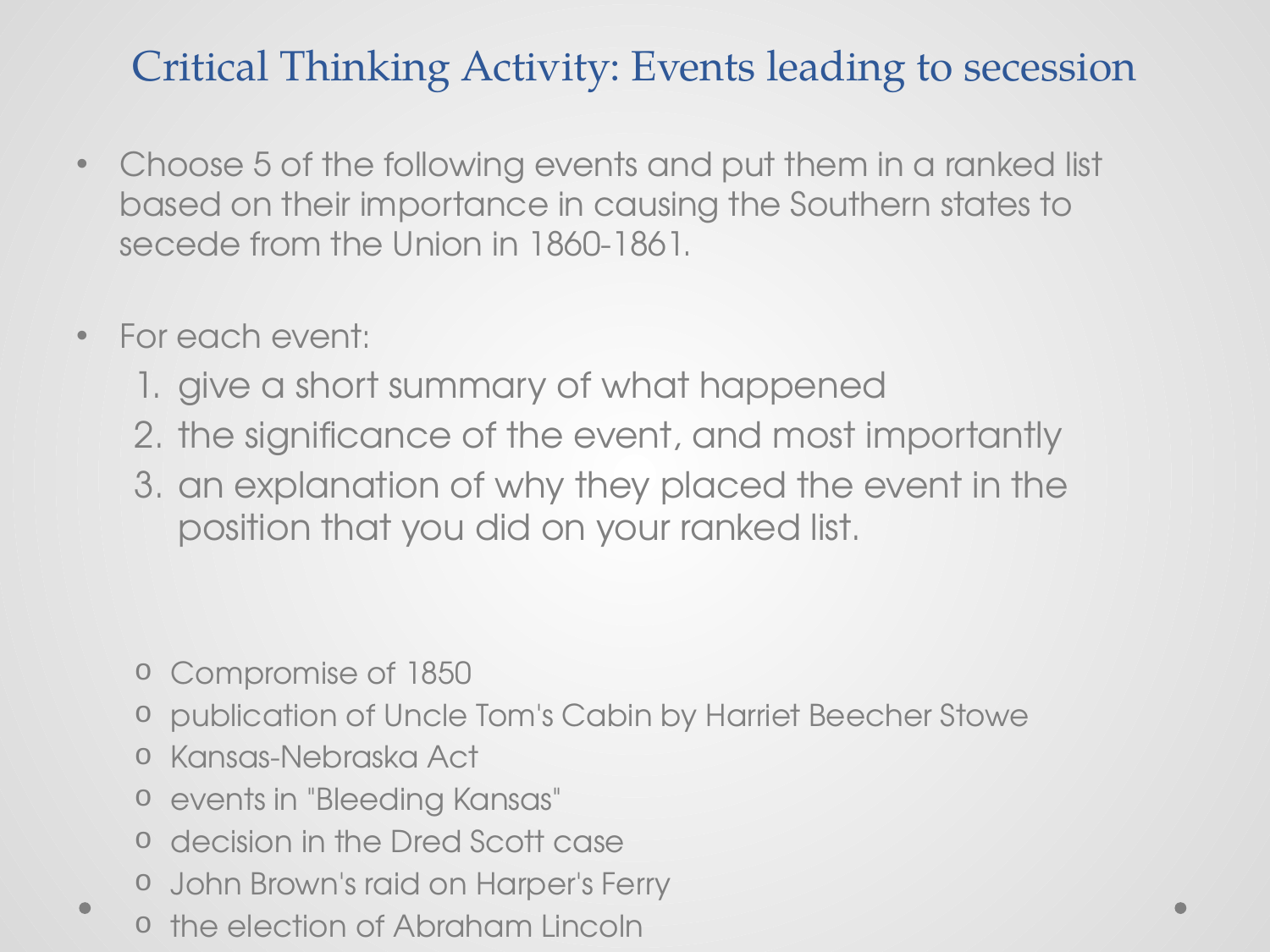

# Critical Thinking Activity: Events leading to secession
Choose 5 of the following events and put them in a ranked list based on their importance in causing the Southern states to secede from the Union in 1860-1861.

For each event:
give a short summary of what happened
the significance of the event, and most importantly
an explanation of why they placed the event in the position that you did on your ranked list.

Compromise of 1850
publication of Uncle Tom's Cabin by Harriet Beecher Stowe
Kansas-Nebraska Act
events in "Bleeding Kansas"
decision in the Dred Scott case
John Brown's raid on Harper's Ferry
the election of Abraham Lincoln